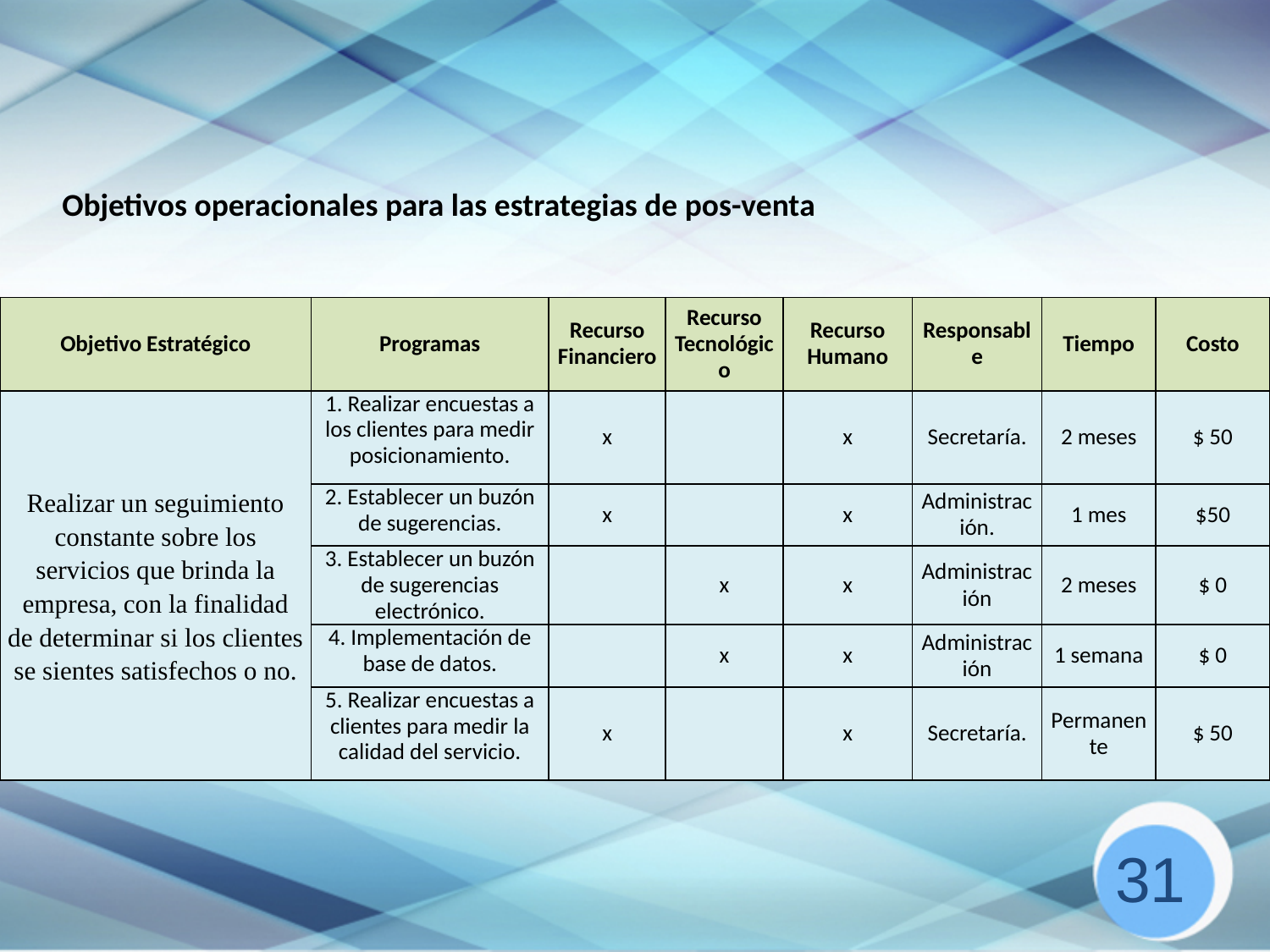

Objetivos operacionales para las estrategias de pos-venta
| Objetivo Estratégico | Programas | Recurso Financiero | Recurso Tecnológico | Recurso Humano | Responsable | Tiempo | Costo |
| --- | --- | --- | --- | --- | --- | --- | --- |
| Realizar un seguimiento constante sobre los servicios que brinda la empresa, con la finalidad de determinar si los clientes se sientes satisfechos o no. | 1. Realizar encuestas a los clientes para medir posicionamiento. | x |  | x | Secretaría. | 2 meses | $ 50 |
|  | 2. Establecer un buzón de sugerencias. | x |  | x | Administración. | 1 mes | $50 |
|  | 3. Establecer un buzón de sugerencias electrónico. |  | x | x | Administración | 2 meses | $ 0 |
|  | 4. Implementación de base de datos. |  | x | x | Administración | 1 semana | $ 0 |
|  | 5. Realizar encuestas a clientes para medir la calidad del servicio. | x |  | x | Secretaría. | Permanente | $ 50 |
31